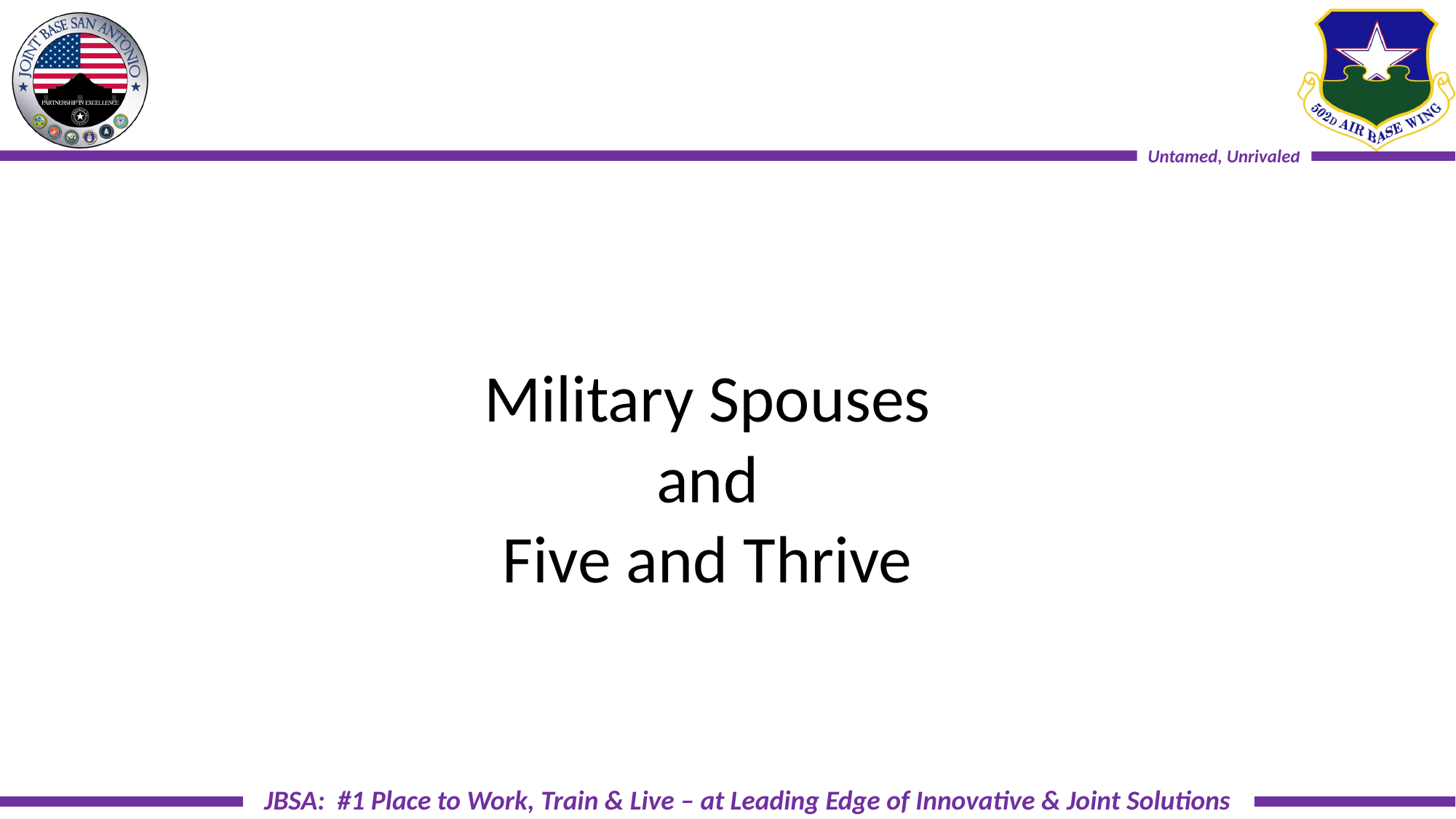

# Military Spouses and Five and Thrive